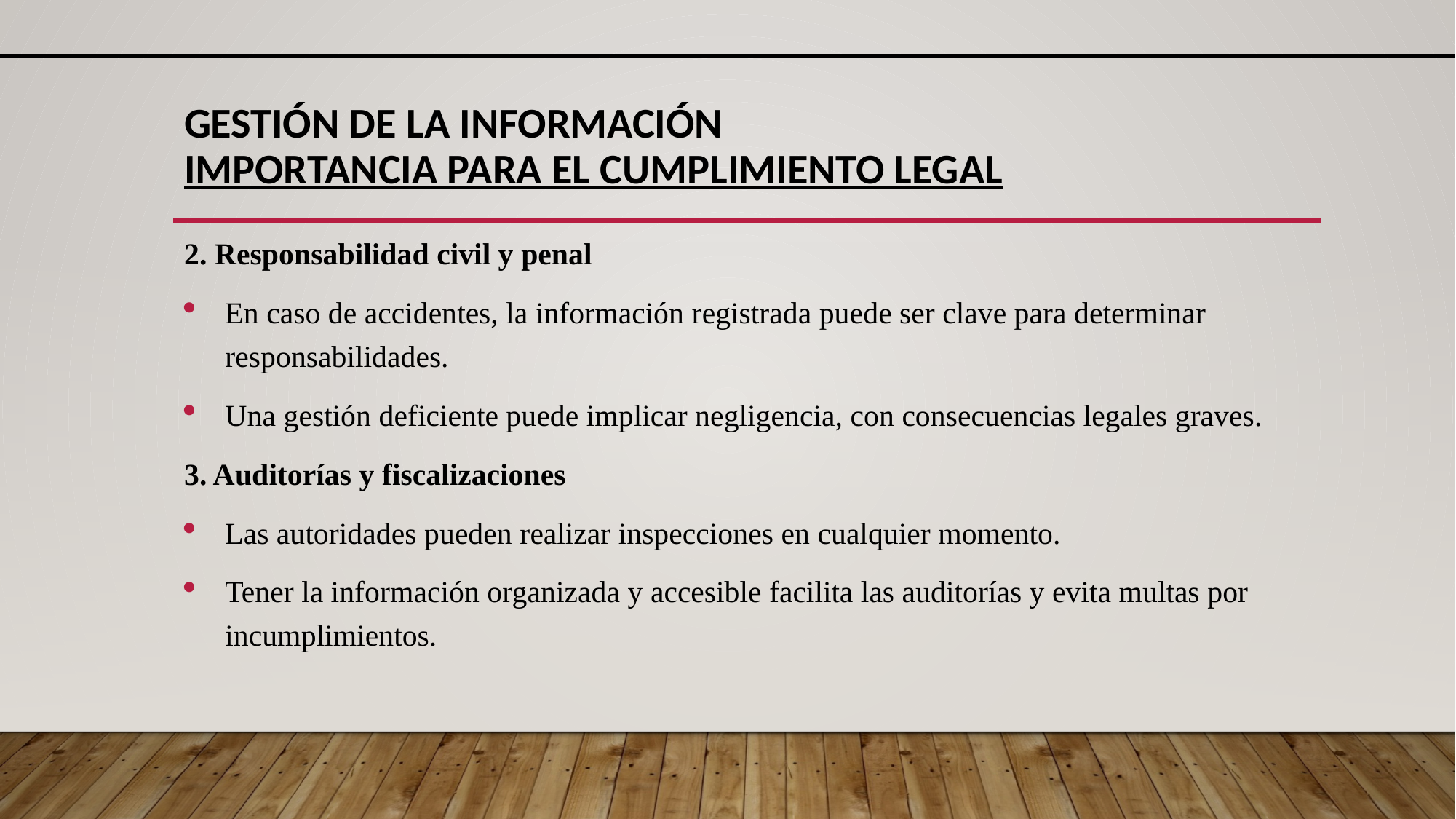

# Gestión de la Información importancia para el cumplimiento legal
2. Responsabilidad civil y penal
En caso de accidentes, la información registrada puede ser clave para determinar responsabilidades.
Una gestión deficiente puede implicar negligencia, con consecuencias legales graves.
3. Auditorías y fiscalizaciones
Las autoridades pueden realizar inspecciones en cualquier momento.
Tener la información organizada y accesible facilita las auditorías y evita multas por incumplimientos.